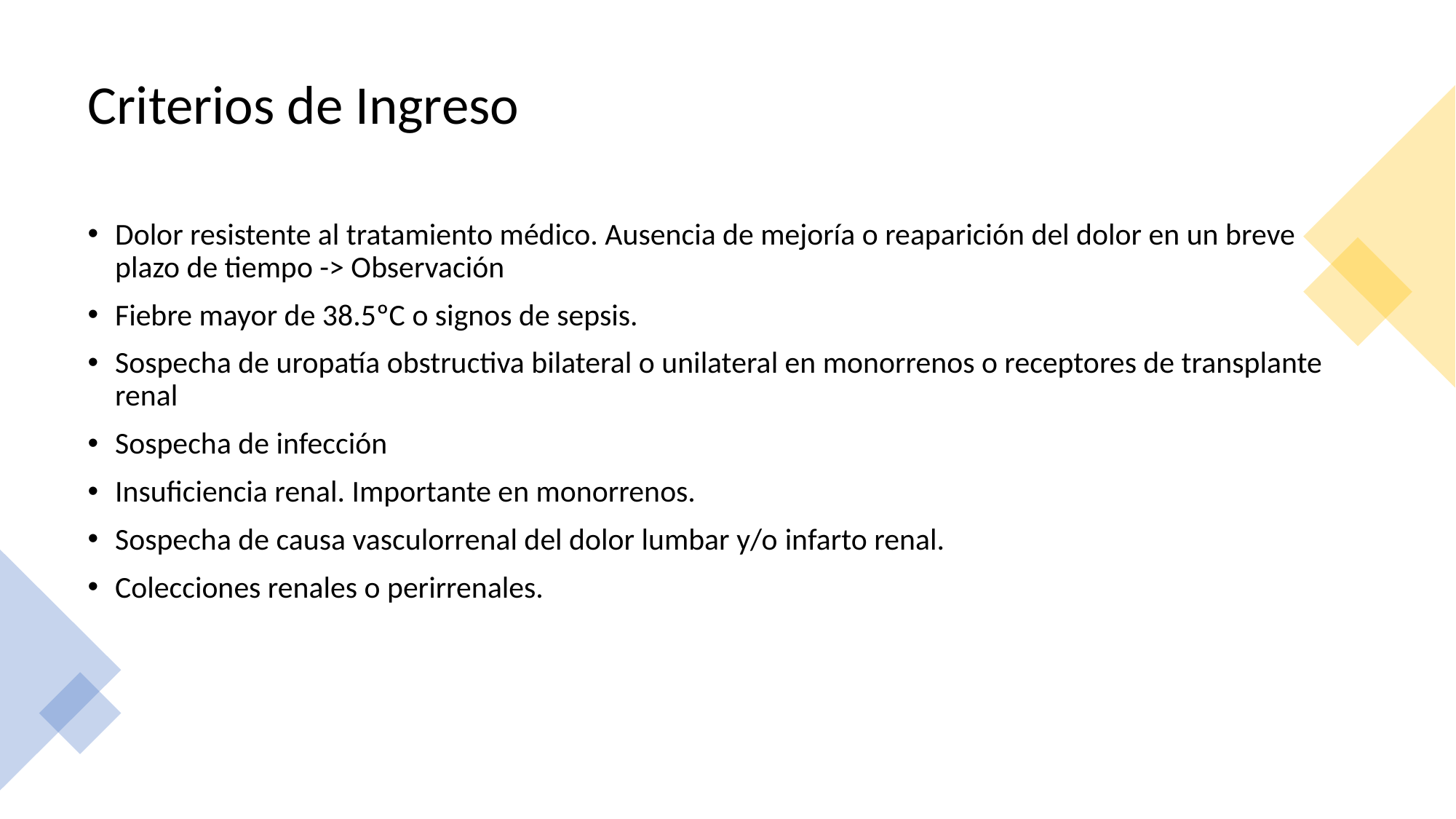

# Criterios de Ingreso

Dolor resistente al tratamiento médico. Ausencia de mejoría o reaparición del dolor en un breve plazo de tiempo -> Observación
Fiebre mayor de 38.5ºC o signos de sepsis.
Sospecha de uropatía obstructiva bilateral o unilateral en monorrenos o receptores de transplante renal
Sospecha de infección
Insuficiencia renal. Importante en monorrenos.
Sospecha de causa vasculorrenal del dolor lumbar y/o infarto renal.
Colecciones renales o perirrenales.